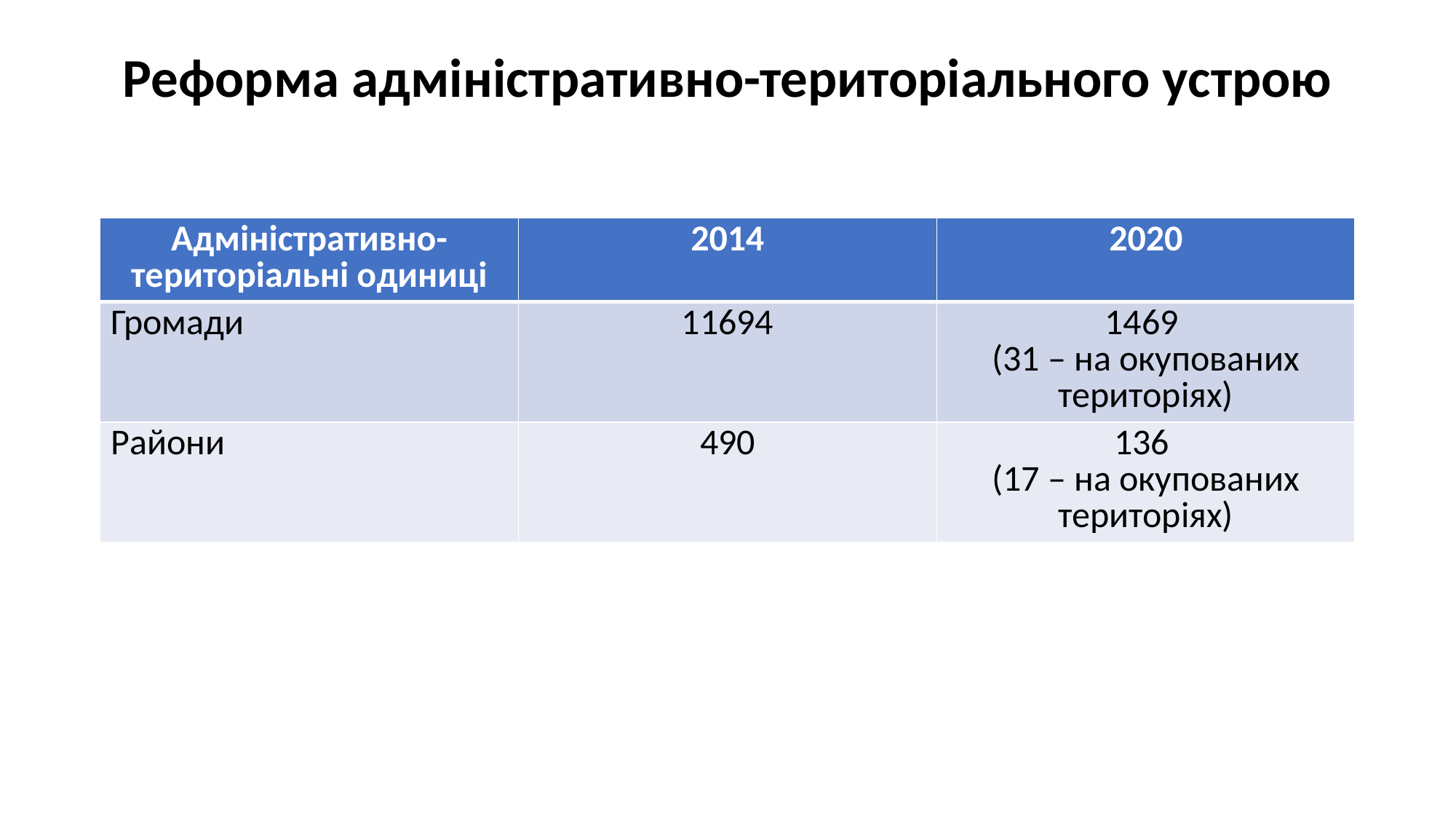

# Реформа адміністративно-територіального устрою
| Адміністративно-територіальні одиниці | 2014 | 2020 |
| --- | --- | --- |
| Громади | 11694 | 1469 (31 – на окупованих територіях) |
| Райони | 490 | 136 (17 – на окупованих територіях) |